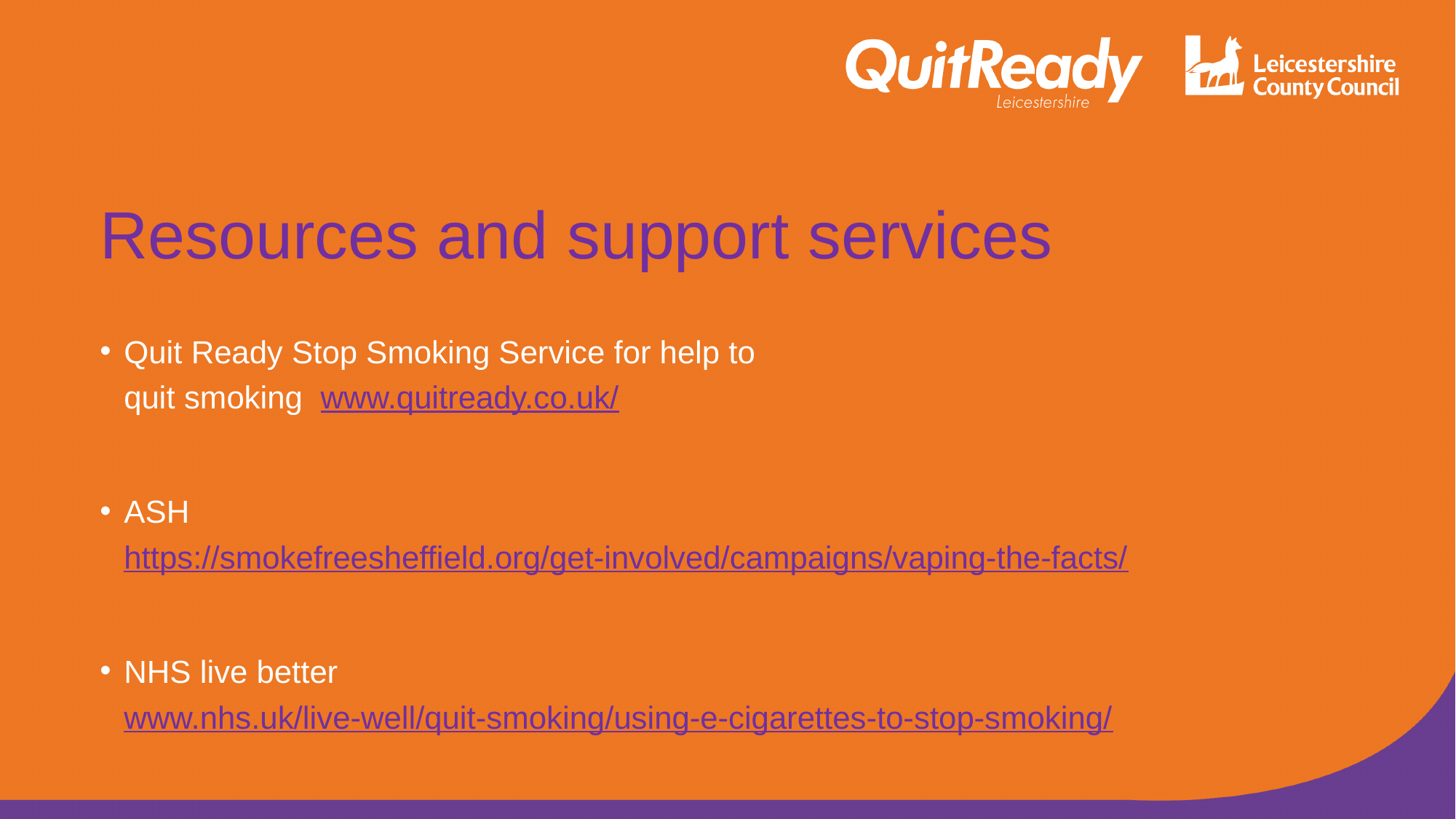

Resources and support services
Quit Ready Stop Smoking Service for help to
quit smoking  www.quitready.co.uk/

ASH https://smokefreesheffield.org/get-involved/campaigns/vaping-the-facts/

NHS live better www.nhs.uk/live-well/quit-smoking/using-e-cigarettes-to-stop-smoking/